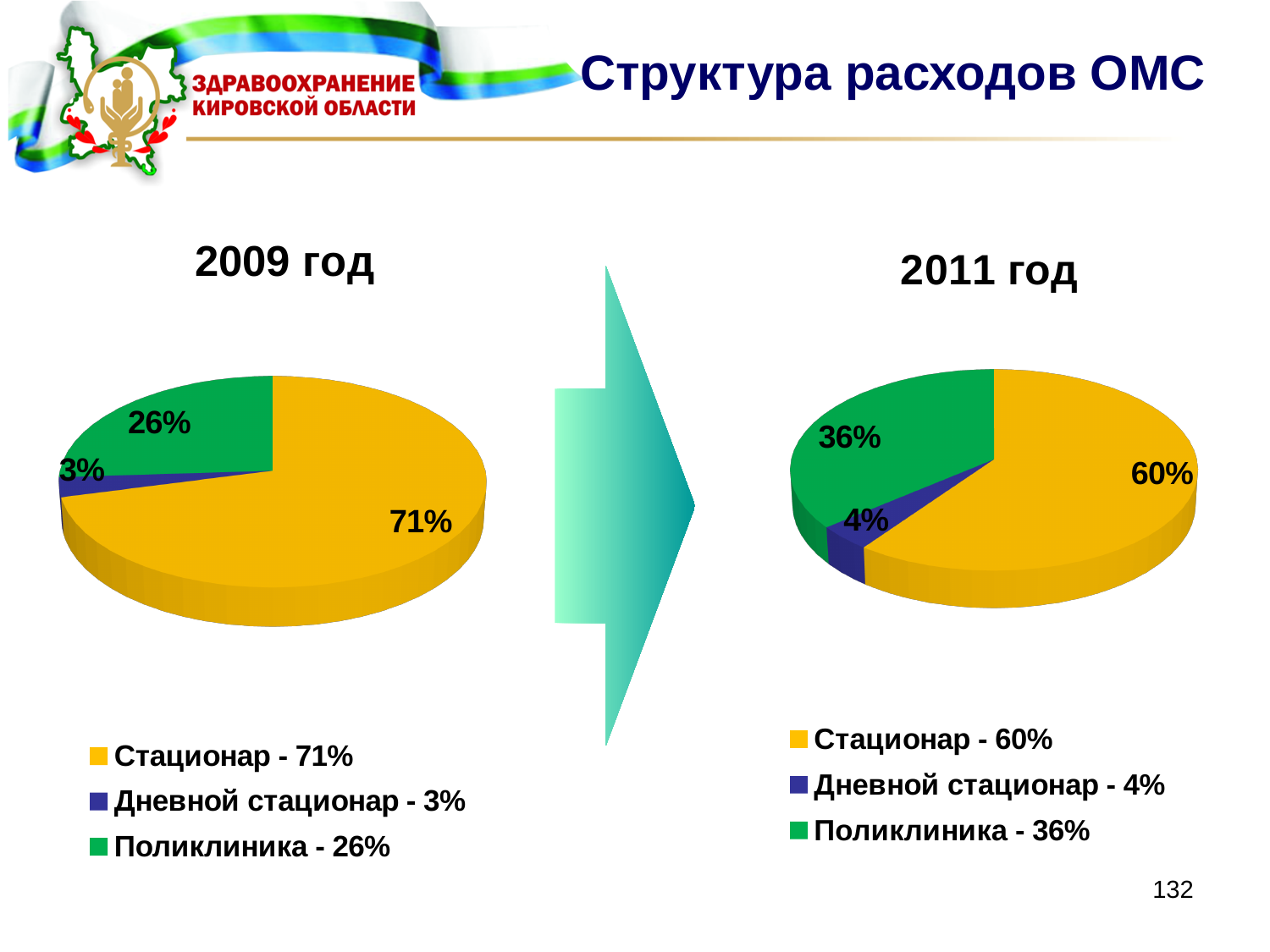

Структура расходов ОМС

[unsupported chart]

[unsupported chart]

132